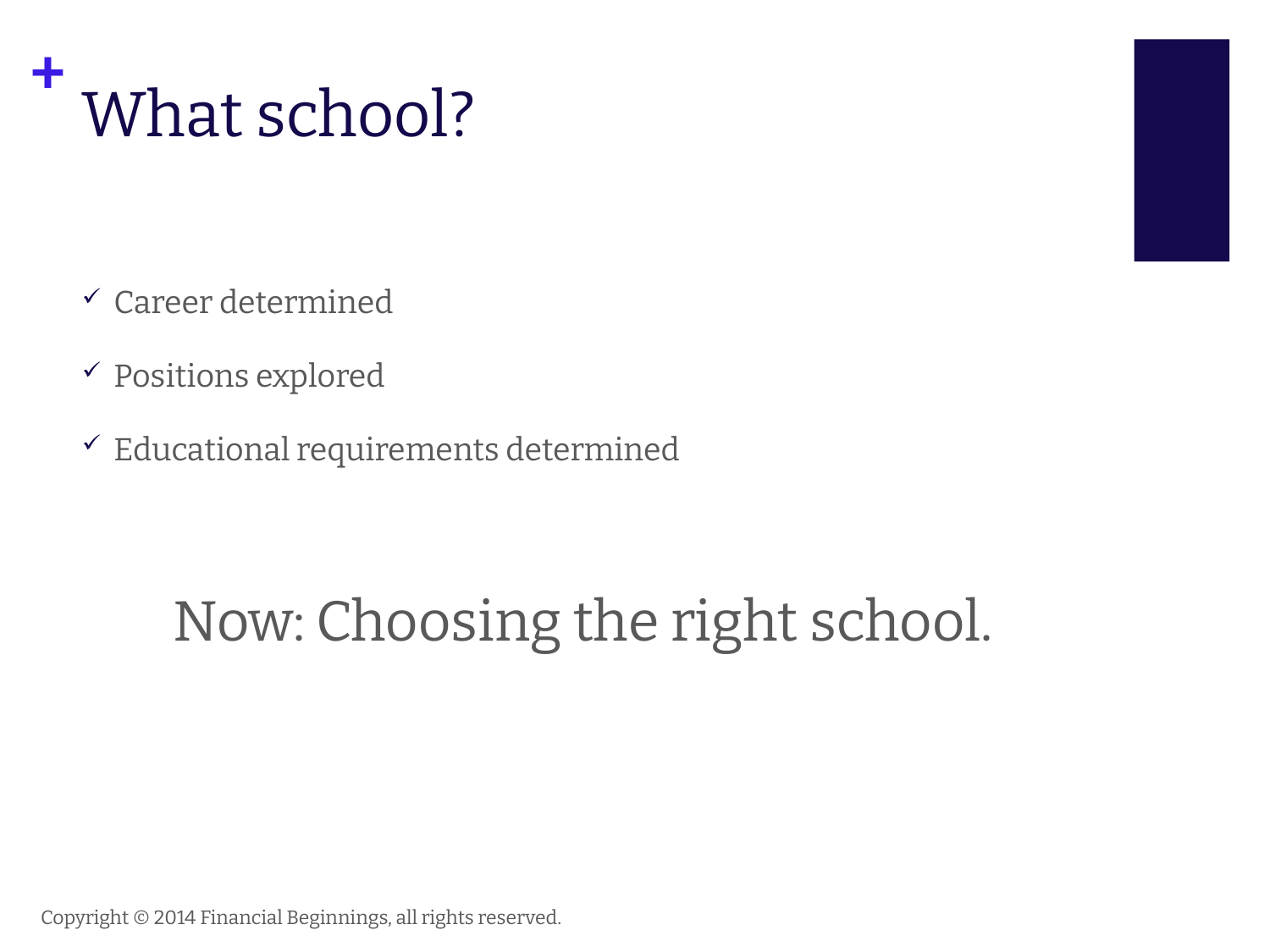

# What school?
Career determined
Positions explored
Educational requirements determined

Now: Choosing the right school.
Copyright © 2014 Financial Beginnings, all rights reserved.